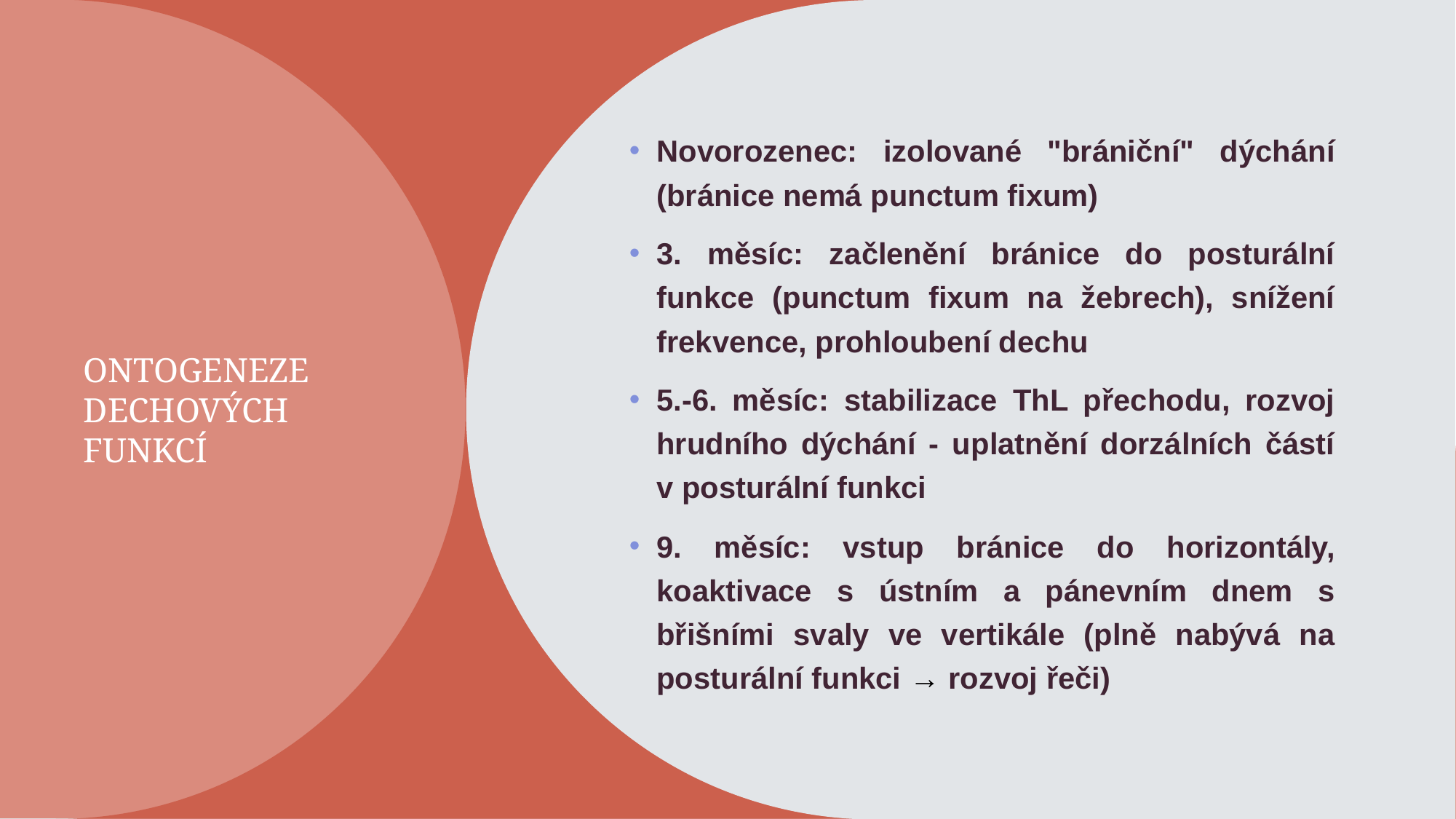

# ONTOGENEZE DECHOVÝCH FUNKCÍ
Novorozenec: izolované "brániční" dýchání (bránice nemá punctum fixum)
3. měsíc: začlenění bránice do posturální funkce (punctum fixum na žebrech), snížení frekvence, prohloubení dechu
5.-6. měsíc: stabilizace ThL přechodu, rozvoj hrudního dýchání - uplatnění dorzálních částí v posturální funkci
9. měsíc: vstup bránice do horizontály, koaktivace s ústním a pánevním dnem s břišními svaly ve vertikále (plně nabývá na posturální funkci → rozvoj řeči)